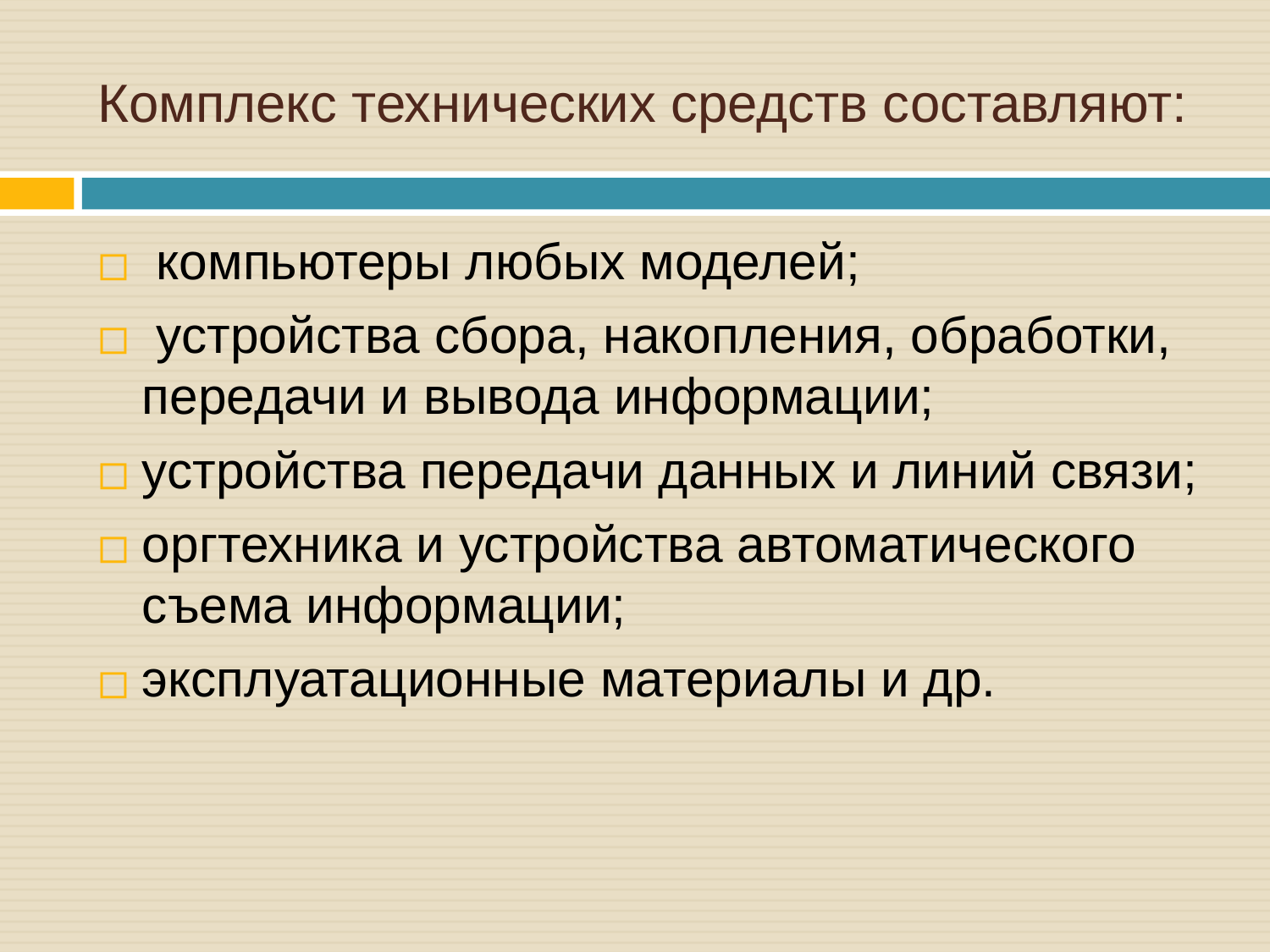

# Комплекс технических средств составляют:
 компьютеры любых моделей;
 устройства сбора, накопления, обработки, передачи и вывода информации;
устройства передачи данных и линий связи;
оргтехника и устройства автоматического съема информации;
эксплуатационные материалы и др.